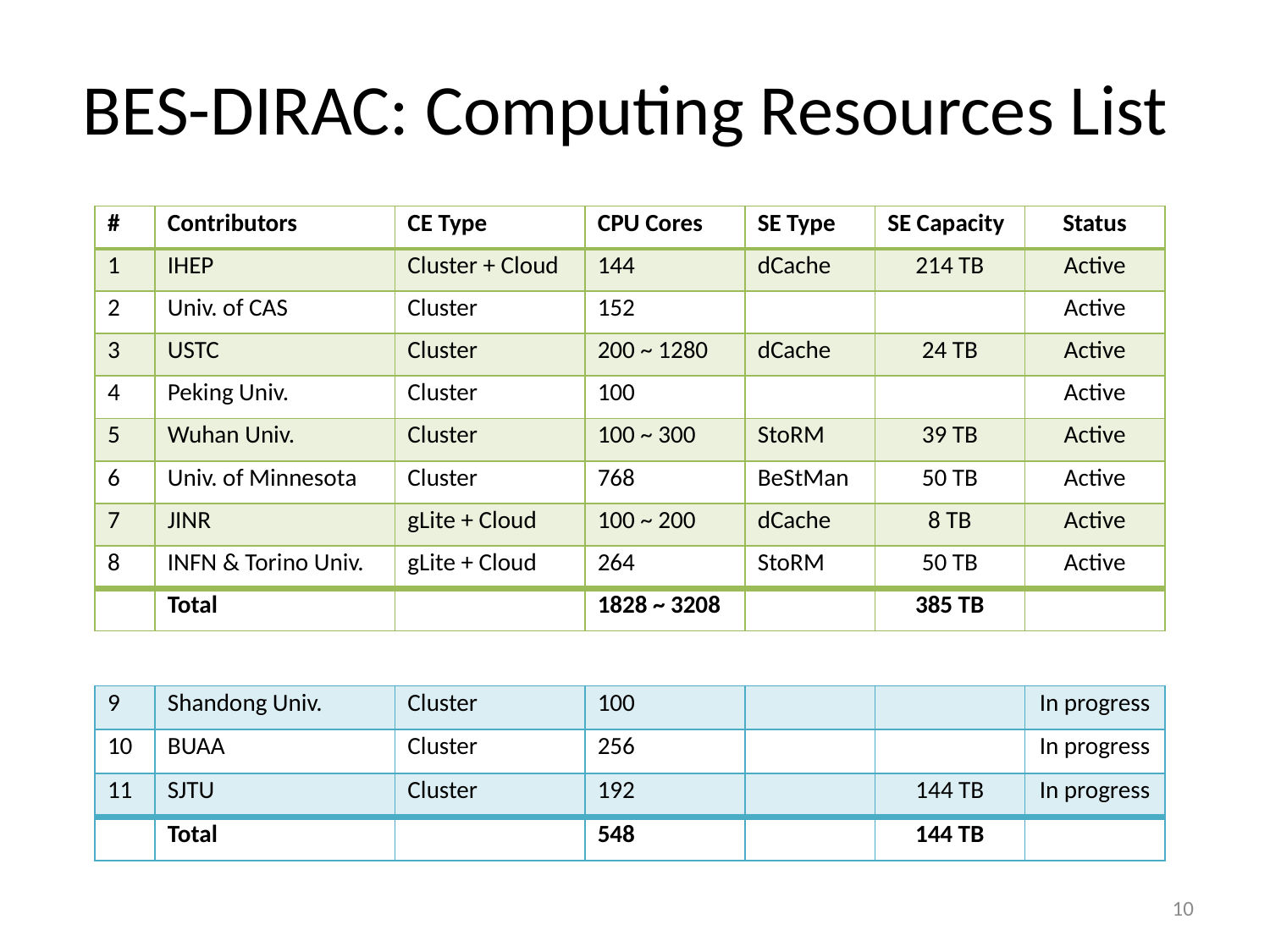

# BES-DIRAC: Computing Resources List
| # | Contributors | CE Type | CPU Cores | SE Type | SE Capacity | Status |
| --- | --- | --- | --- | --- | --- | --- |
| 1 | IHEP | Cluster + Cloud | 144 | dCache | 214 TB | Active |
| 2 | Univ. of CAS | Cluster | 152 |  |  | Active |
| 3 | USTC | Cluster | 200 ~ 1280 | dCache | 24 TB | Active |
| 4 | Peking Univ. | Cluster | 100 |  |  | Active |
| 5 | Wuhan Univ. | Cluster | 100 ~ 300 | StoRM | 39 TB | Active |
| 6 | Univ. of Minnesota | Cluster | 768 | BeStMan | 50 TB | Active |
| 7 | JINR | gLite + Cloud | 100 ~ 200 | dCache | 8 TB | Active |
| 8 | INFN & Torino Univ. | gLite + Cloud | 264 | StoRM | 50 TB | Active |
|  | Total |  | 1828 ~ 3208 |  | 385 TB |  |
| 9 | Shandong Univ. | Cluster | 100 |  |  | In progress |
| --- | --- | --- | --- | --- | --- | --- |
| 10 | BUAA | Cluster | 256 |  |  | In progress |
| 11 | SJTU | Cluster | 192 |  | 144 TB | In progress |
|  | Total |  | 548 |  | 144 TB |  |
10